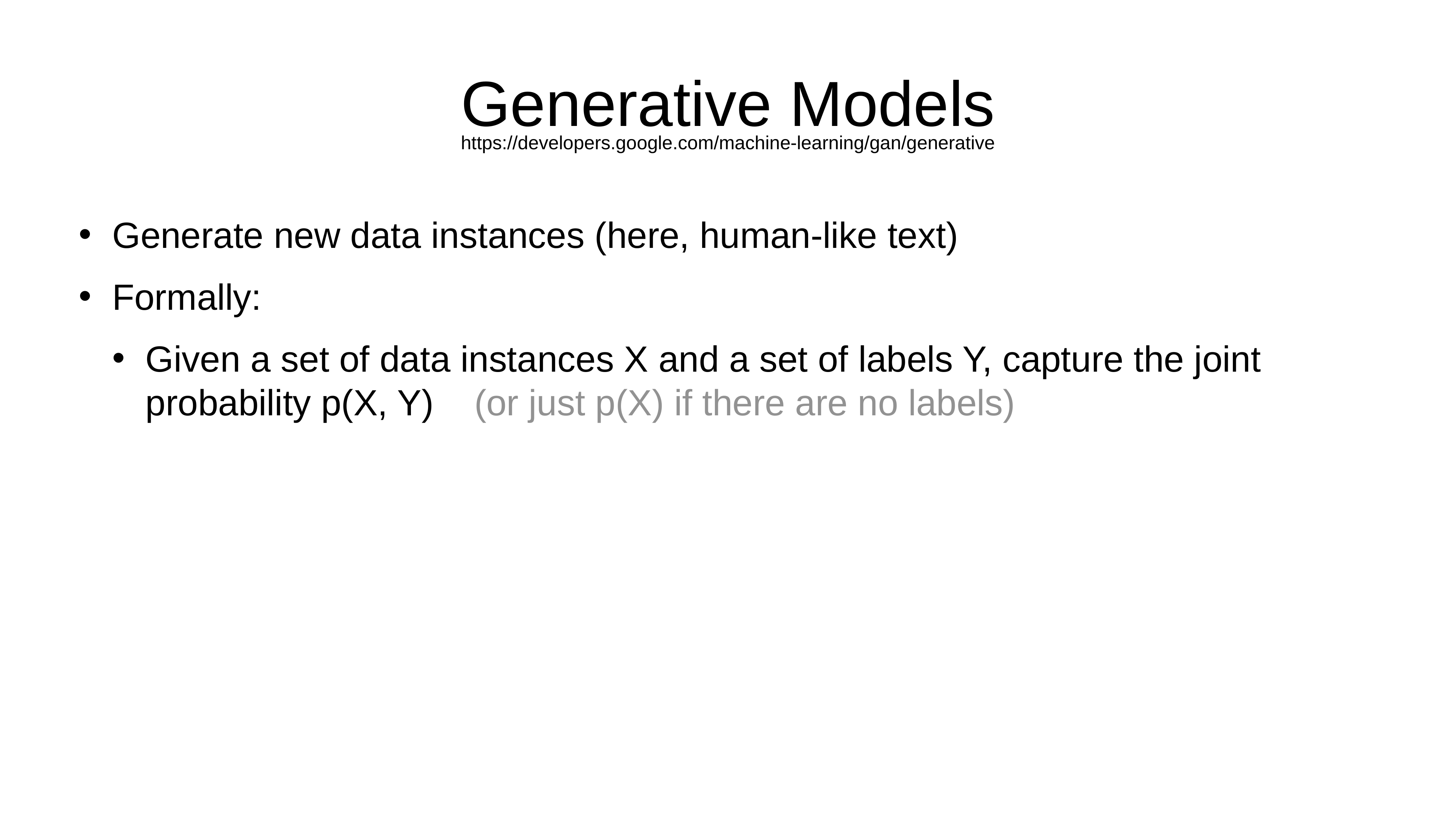

# Generative Models
https://developers.google.com/machine-learning/gan/generative
Generate new data instances (here, human-like text)
Formally:
Given a set of data instances X and a set of labels Y, capture the joint probability p(X, Y)    (or just p(X) if there are no labels)